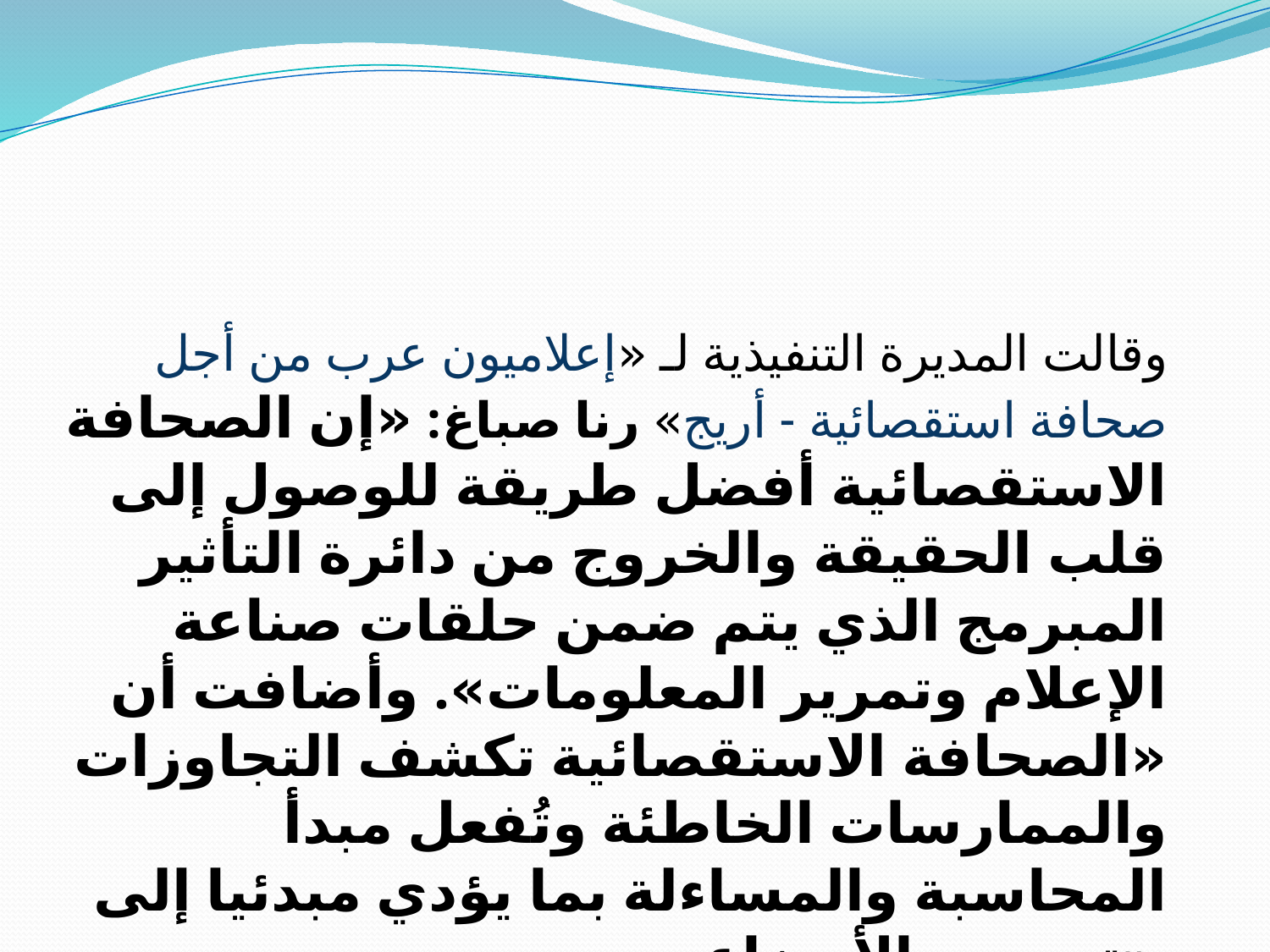

وقالت المديرة التنفيذية لـ «إعلاميون عرب من أجل صحافة استقصائية - أريج» رنا صباغ: «إن الصحافة الاستقصائية أفضل طريقة للوصول إلى قلب الحقيقة والخروج من دائرة التأثير المبرمج الذي يتم ضمن حلقات صناعة الإعلام وتمرير المعلومات». وأضافت أن «الصحافة الاستقصائية تكشف التجاوزات والممارسات الخاطئة وتُفعل مبدأ المحاسبة والمساءلة بما يؤدي مبدئيا إلى تصويب الأوضاع»